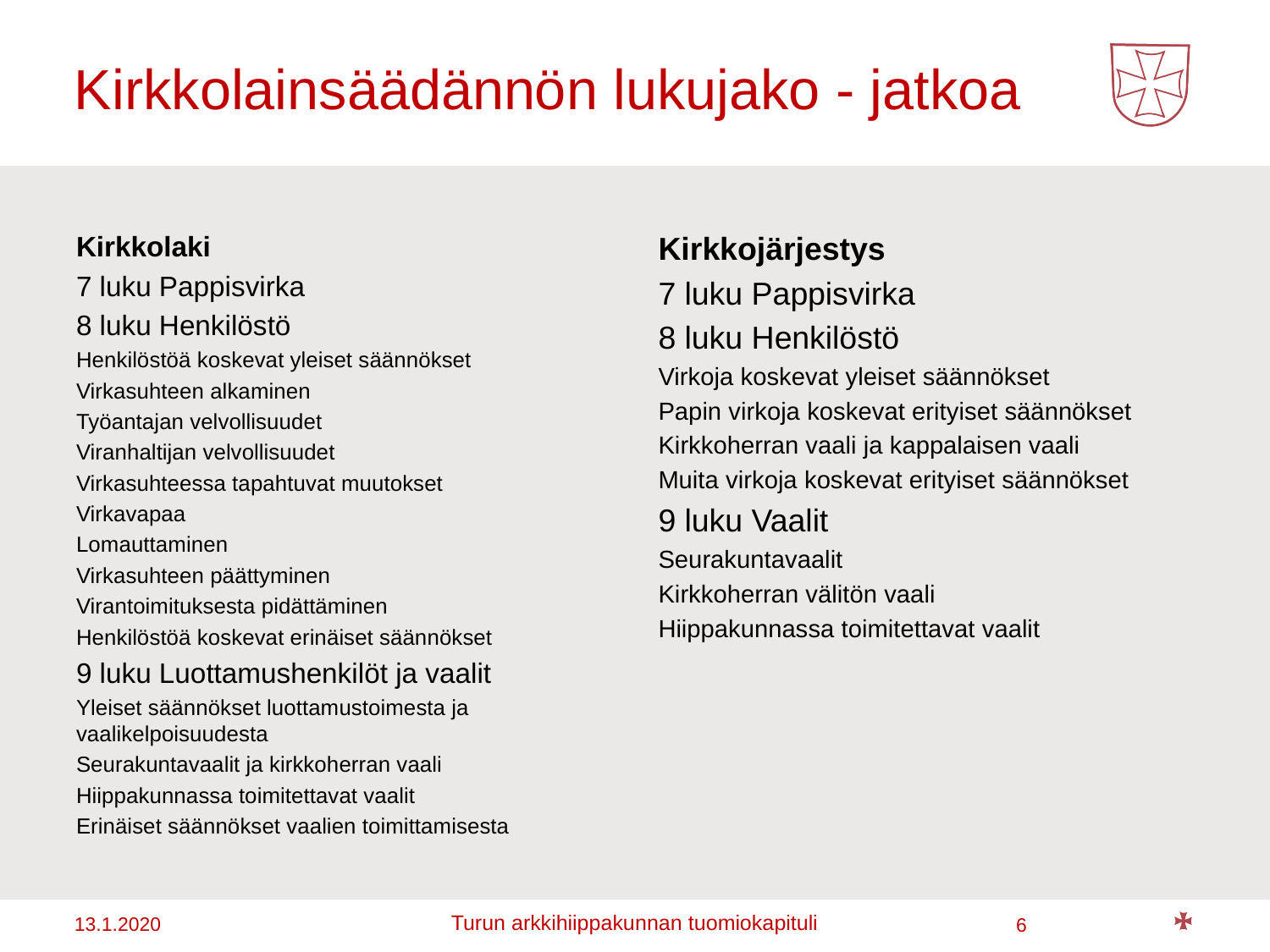

# Kirkkolainsäädännön lukujako - jatkoa
Kirkkolaki
7 luku Pappisvirka
8 luku Henkilöstö
Henkilöstöä koskevat yleiset säännökset
Virkasuhteen alkaminen
Työantajan velvollisuudet
Viranhaltijan velvollisuudet
Virkasuhteessa tapahtuvat muutokset
Virkavapaa
Lomauttaminen
Virkasuhteen päättyminen
Virantoimituksesta pidättäminen
Henkilöstöä koskevat erinäiset säännökset
9 luku Luottamushenkilöt ja vaalit
Yleiset säännökset luottamustoimesta ja vaalikelpoisuudesta
Seurakuntavaalit ja kirkkoherran vaali
Hiippakunnassa toimitettavat vaalit
Erinäiset säännökset vaalien toimittamisesta

Kirkkojärjestys
7 luku Pappisvirka
8 luku Henkilöstö
Virkoja koskevat yleiset säännökset
Papin virkoja koskevat erityiset säännökset
Kirkkoherran vaali ja kappalaisen vaali
Muita virkoja koskevat erityiset säännökset
9 luku Vaalit
Seurakuntavaalit
Kirkkoherran välitön vaali
Hiippakunnassa toimitettavat vaalit

13.1.2020
6
Turun arkkihiippakunnan tuomiokapituli